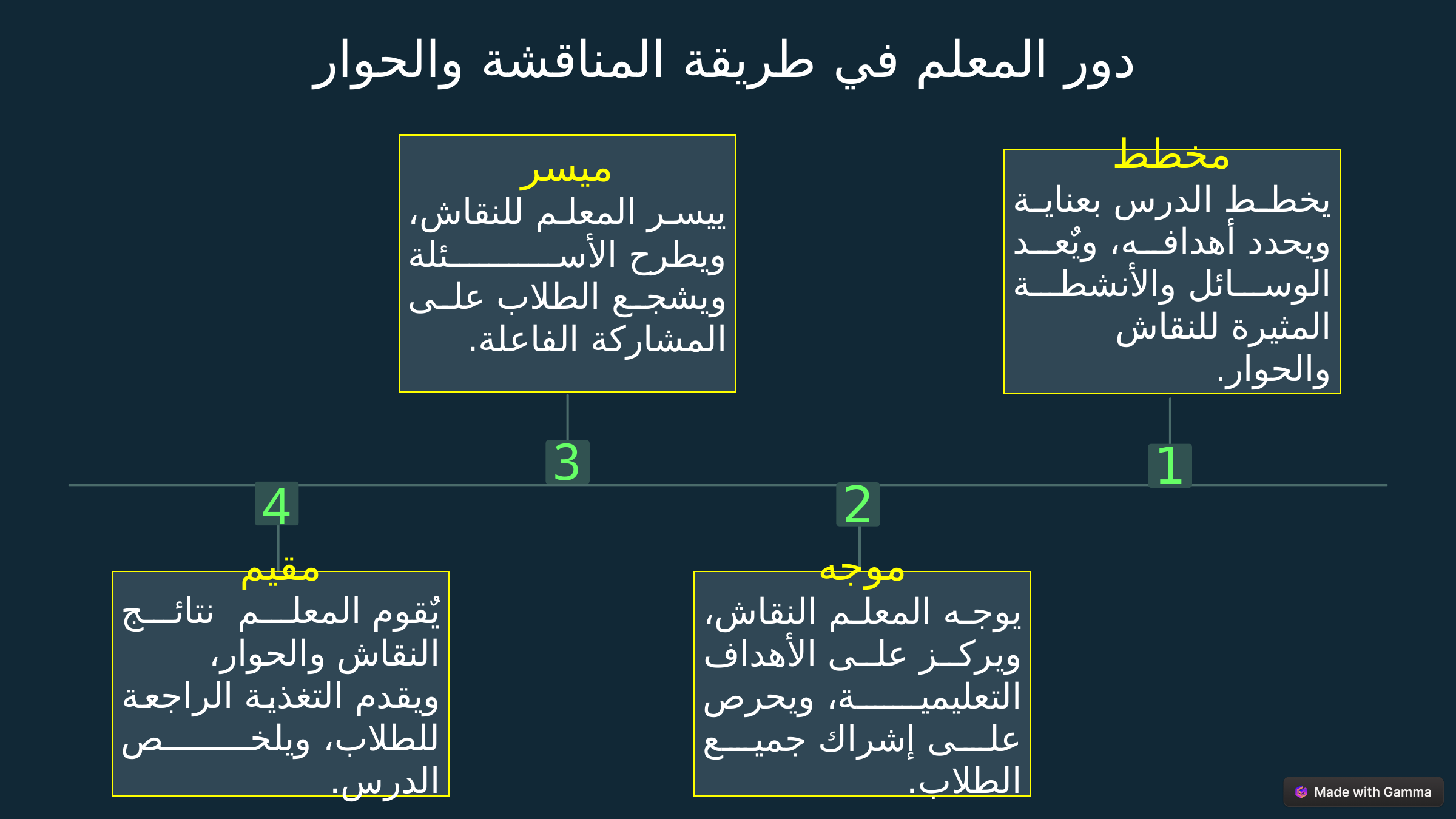

دور المعلم في طريقة المناقشة والحوار
ميسر
ييسر المعلم للنقاش، ويطرح الأسئلة ويشجع الطلاب على المشاركة الفاعلة.

مخطط
يخطط الدرس بعناية ويحدد أهدافه، ويٌعد الوسائل والأنشطة المثيرة للنقاش والحوار.

3
1

2

4

مقيم
يٌقوم المعلم  نتائج النقاش والحوار، ويقدم التغذية الراجعة للطلاب، ويلخص الدرس.

موجه
يوجه المعلم النقاش، ويركز على الأهداف التعليمية، ويحرص على إشراك جميع الطلاب.